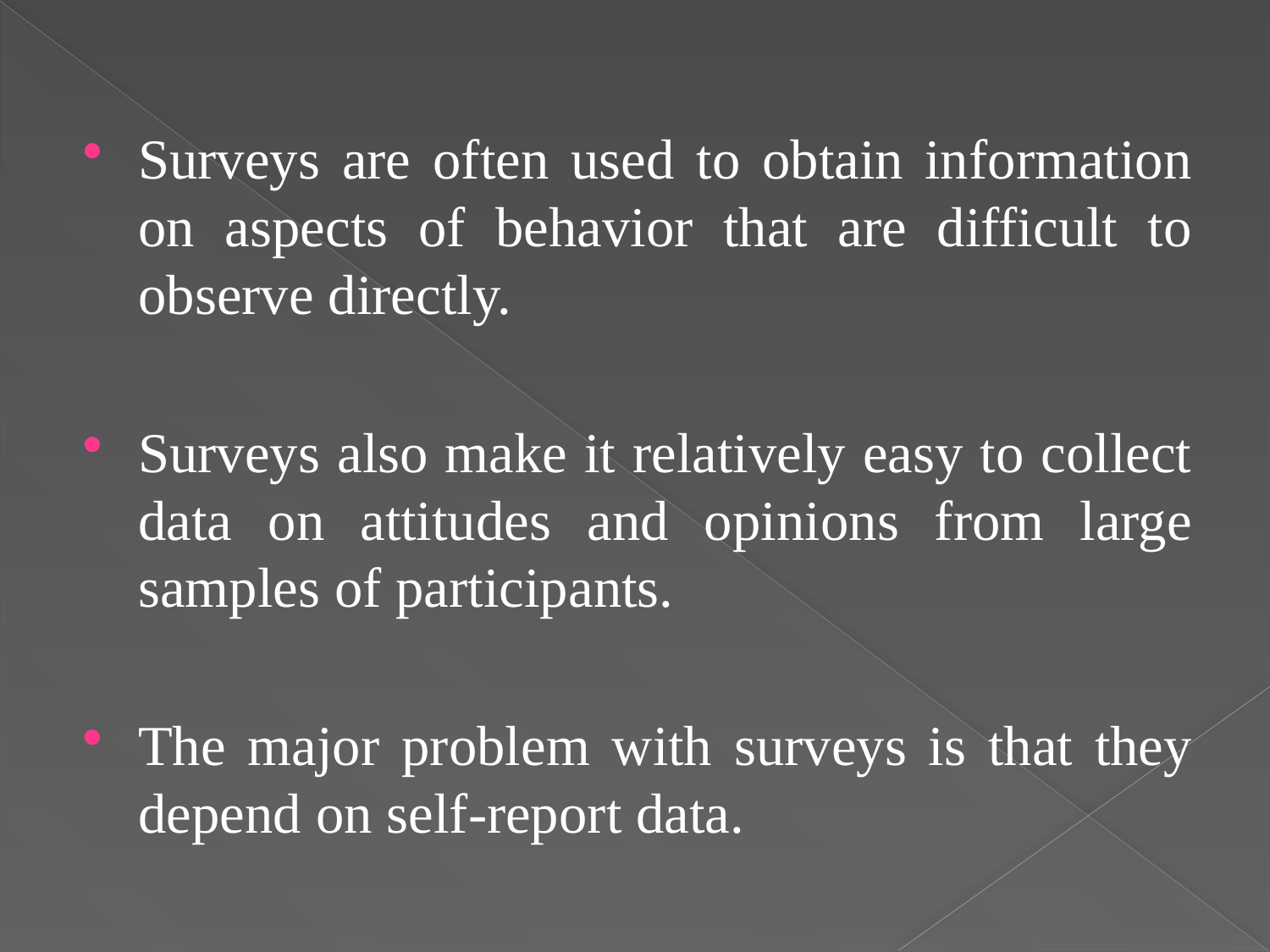

Surveys are often used to obtain information on aspects of behavior that are difficult to observe directly.

Surveys also make it relatively easy to collect data on attitudes and opinions from large samples of participants.

The major problem with surveys is that they depend on self-report data.